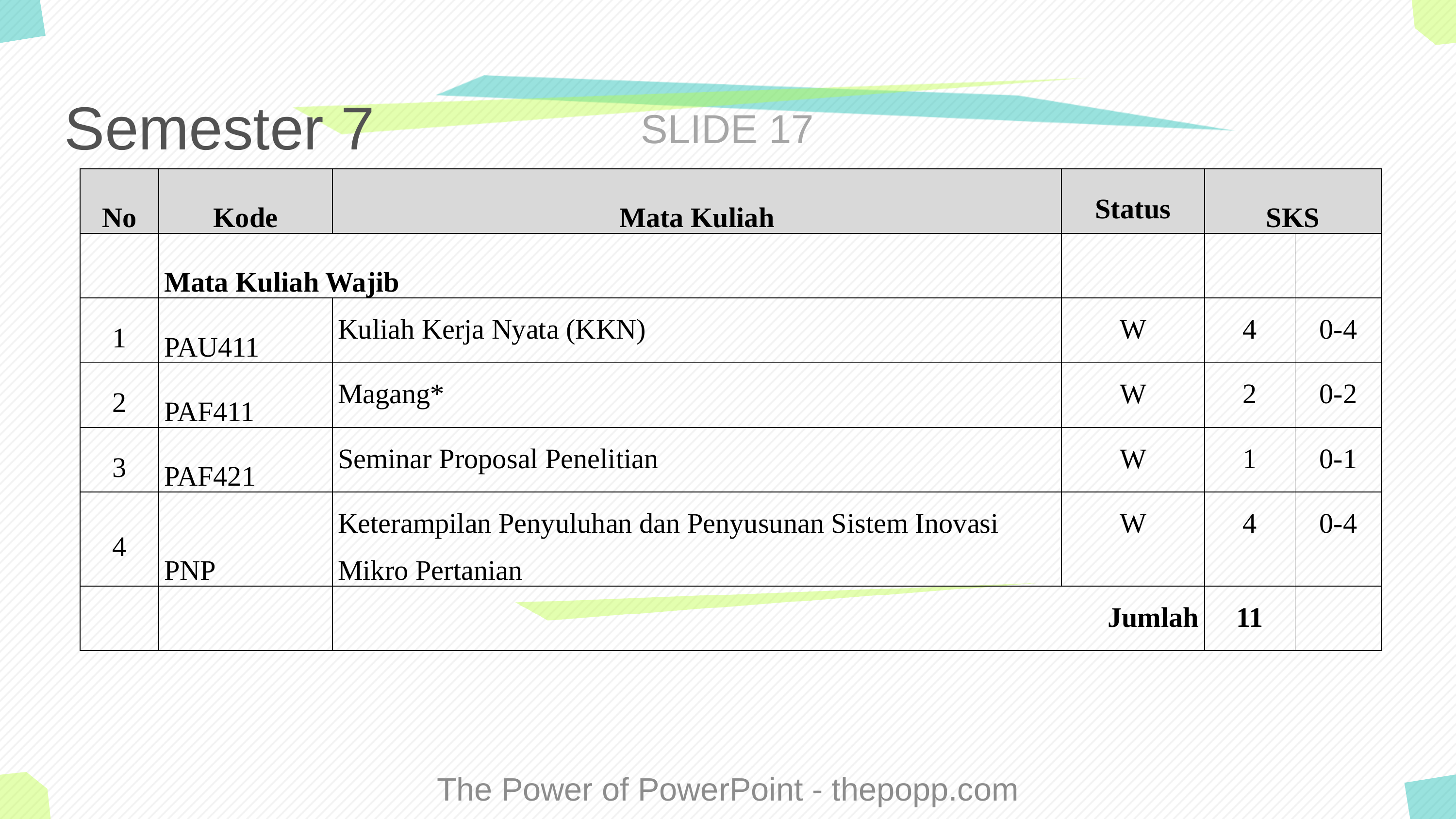

Semester 7
SLIDE 17
| No | Kode | Mata Kuliah | Status | SKS |  |
| --- | --- | --- | --- | --- | --- |
|  | Mata Kuliah Wajib |  |  |  |  |
| 1 | PAU411 | Kuliah Kerja Nyata (KKN) | W | 4 | 0-4 |
| 2 | PAF411 | Magang\* | W | 2 | 0-2 |
| 3 | PAF421 | Seminar Proposal Penelitian | W | 1 | 0-1 |
| 4 | PNP | Keterampilan Penyuluhan dan Penyusunan Sistem Inovasi Mikro Pertanian | W | 4 | 0-4 |
|  |  | Jumlah |  | 11 |  |